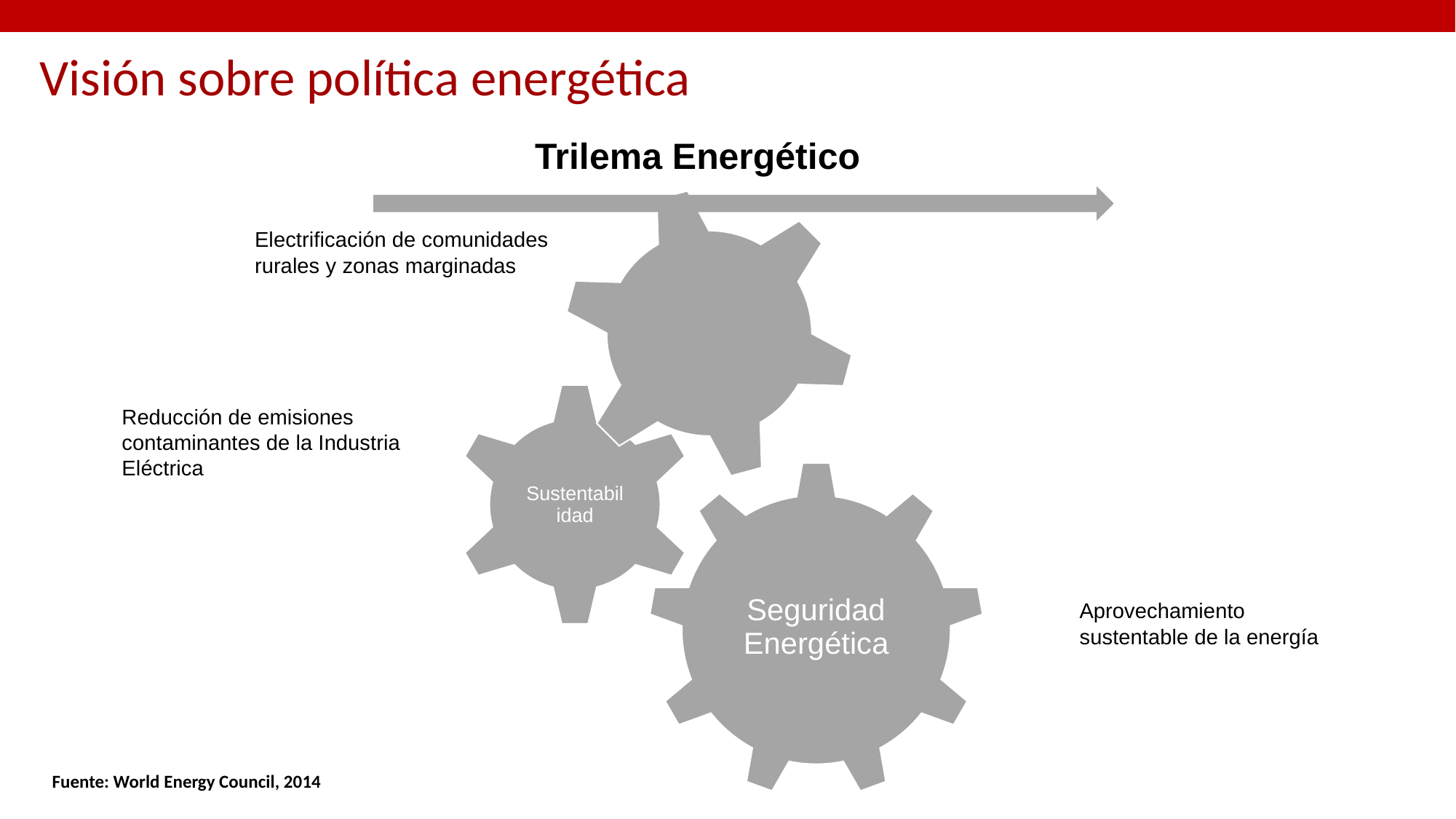

# Visión sobre política energética
Trilema Energético
Seguridad Energética
Sustentabilidad
Electrificación de comunidades rurales y zonas marginadas
Reducción de emisiones contaminantes de la Industria Eléctrica
Aprovechamiento sustentable de la energía
Fuente: World Energy Council, 2014